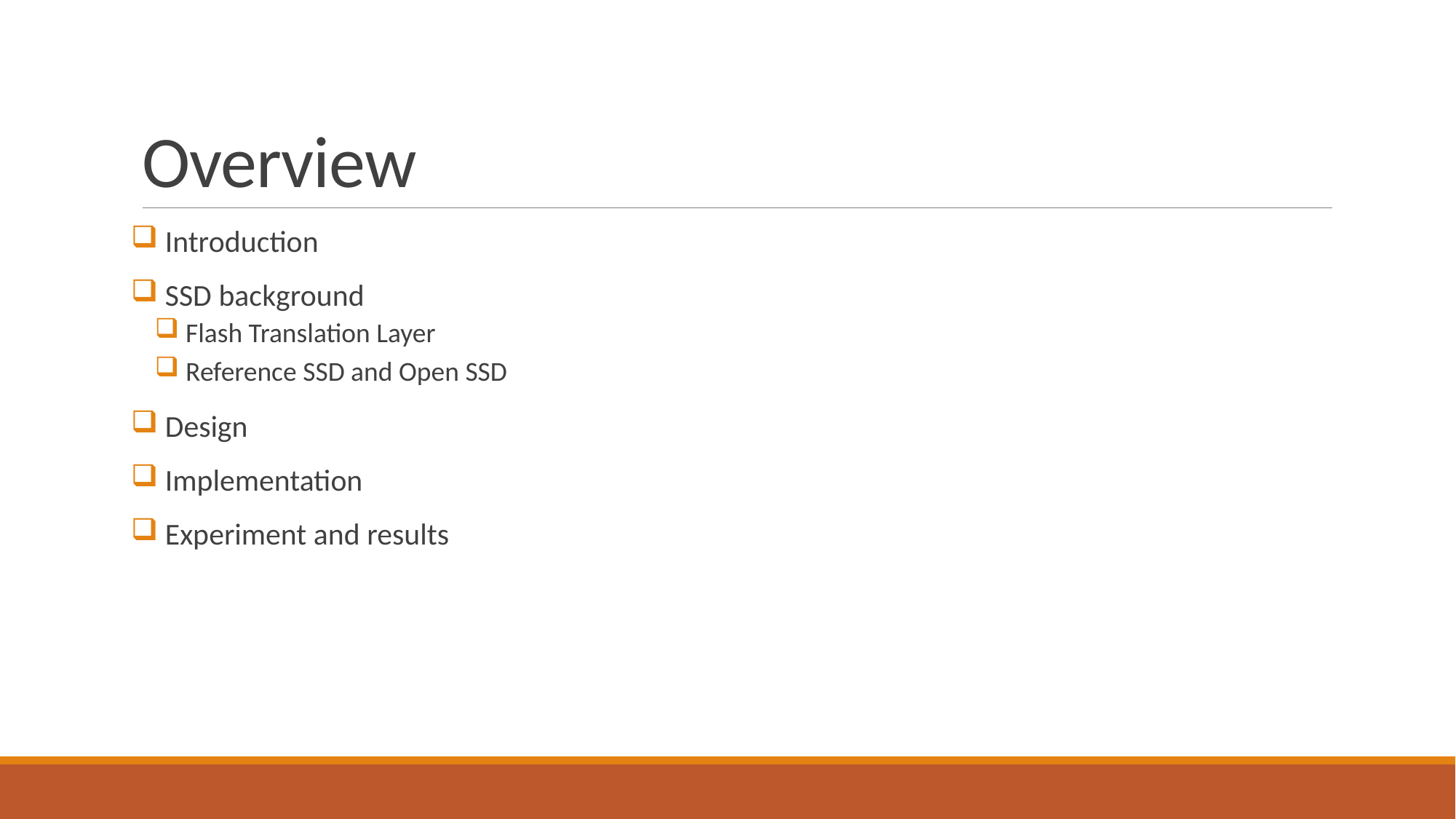

# Overview
 Introduction
 SSD background
 Flash Translation Layer
 Reference SSD and Open SSD
 Design
 Implementation
 Experiment and results